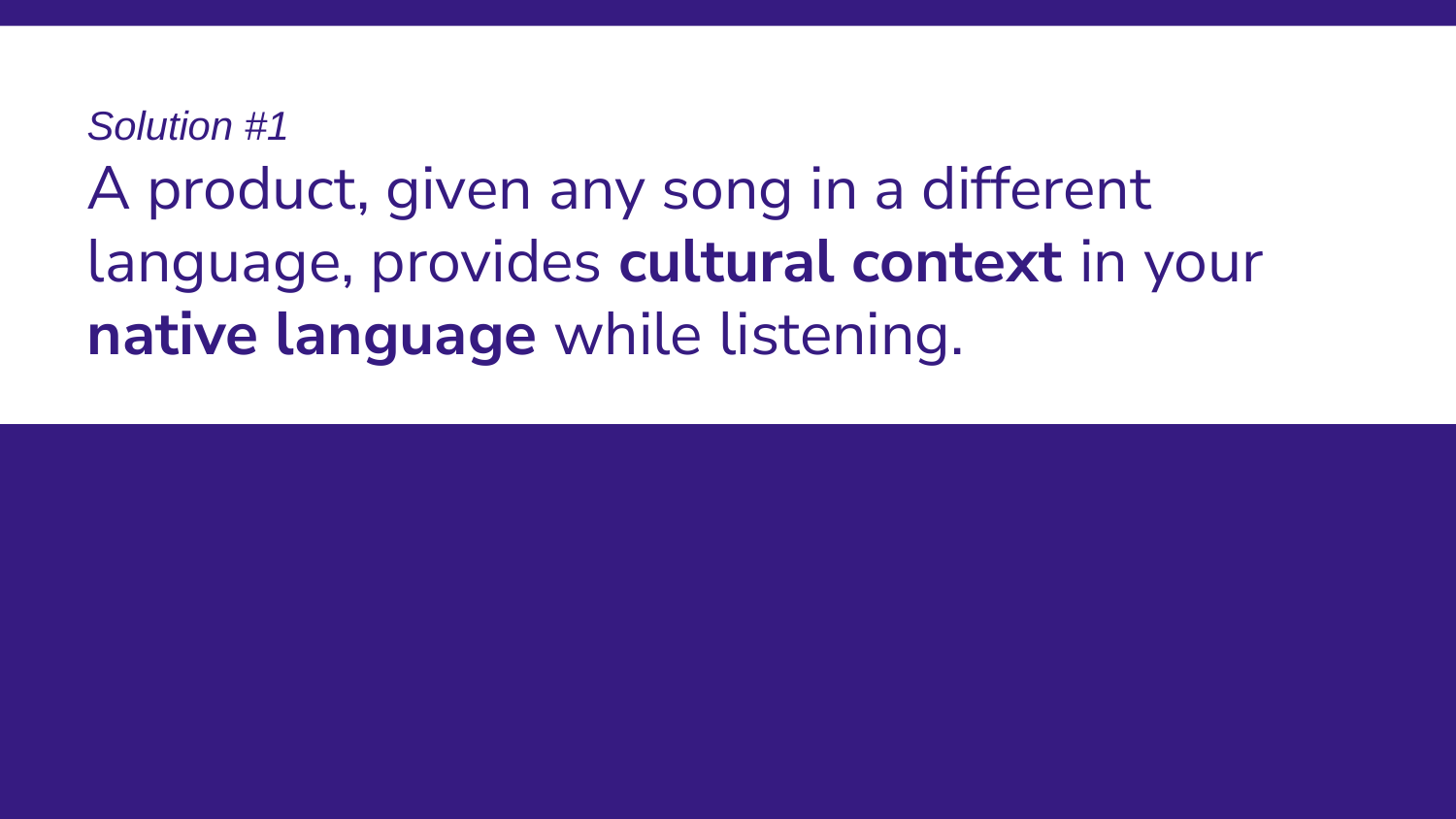

# Solution #1
A product, given any song in a different language, provides cultural context in your native language while listening.